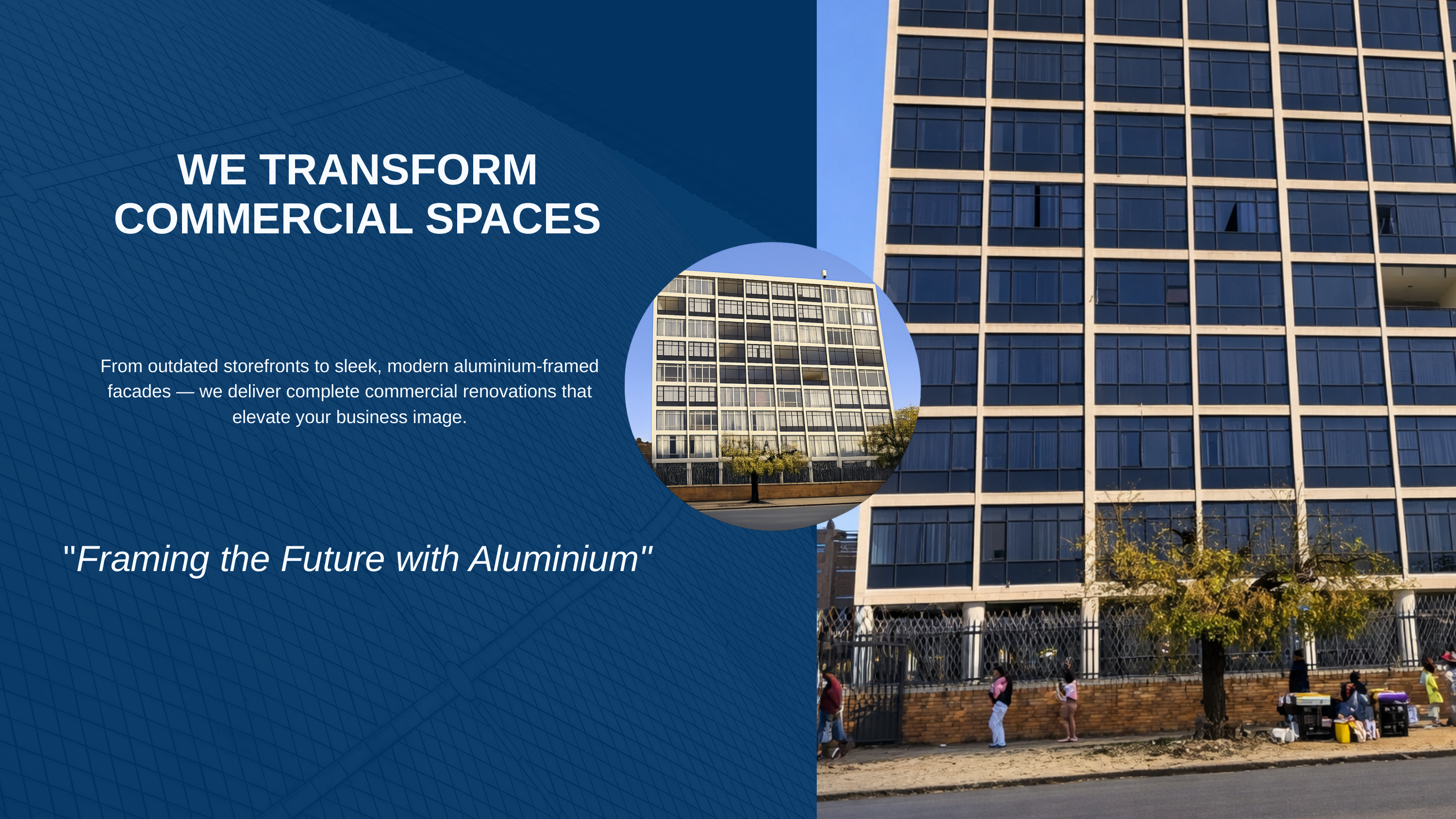

WE TRANSFORM COMMERCIAL SPACES

From outdated storefronts to sleek, modern aluminium-framed facades — we deliver complete commercial renovations that elevate your business image.
"Framing the Future with Aluminium"